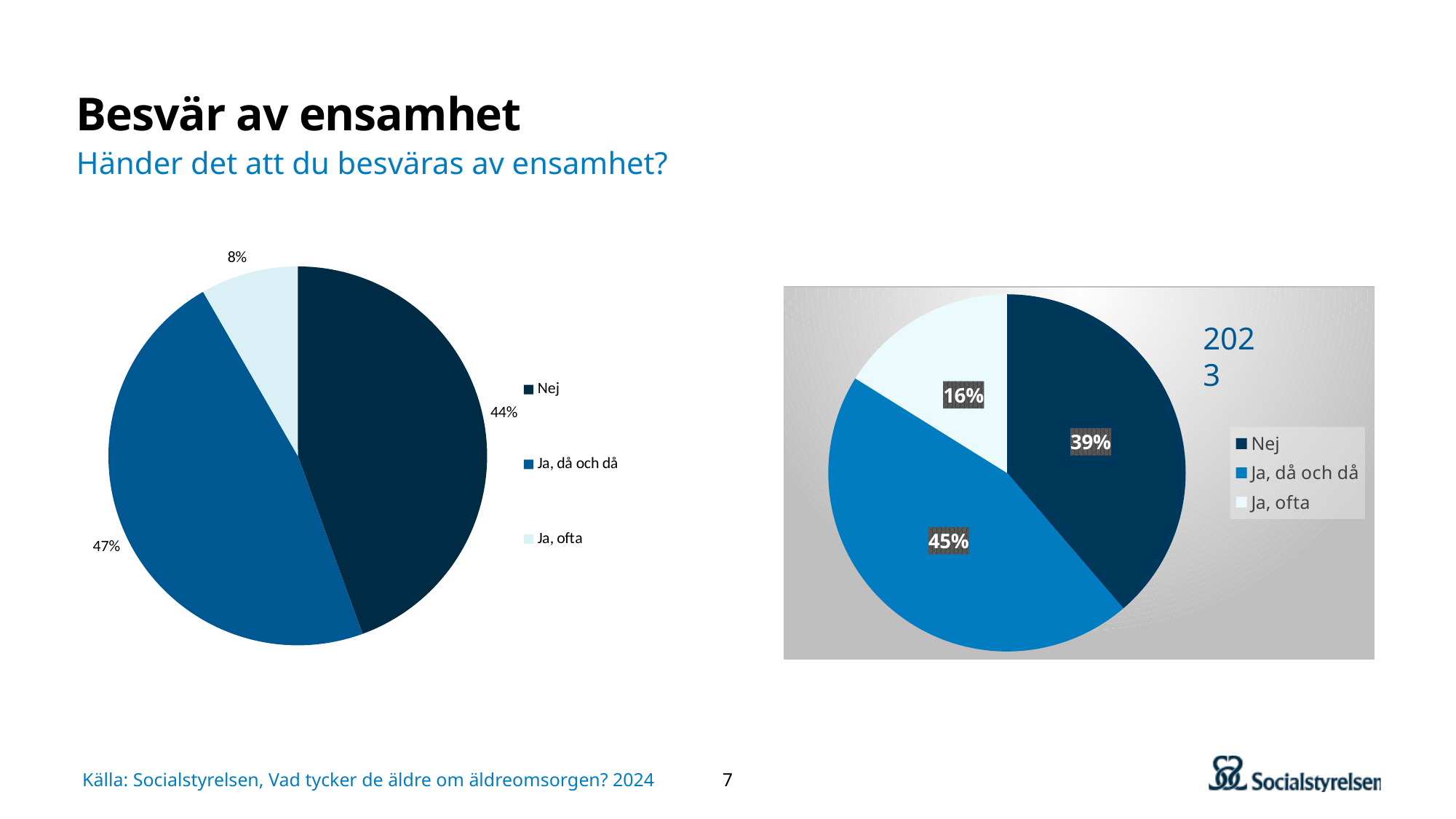

# Besvär av ensamhet
Händer det att du besväras av ensamhet?

### Chart

| Category |  |
|---|---|
| Nej | 16.0 |
| Ja, då och då | 17.0 |
| Ja, ofta | 3.0 |

### Chart

| Category |  |
|---|---|
| Nej | 12.0 |
| Ja, då och då | 14.0 |
| Ja, ofta | 5.0 |
2023
7
Källa: Socialstyrelsen, Vad tycker de äldre om äldreomsorgen? 2024